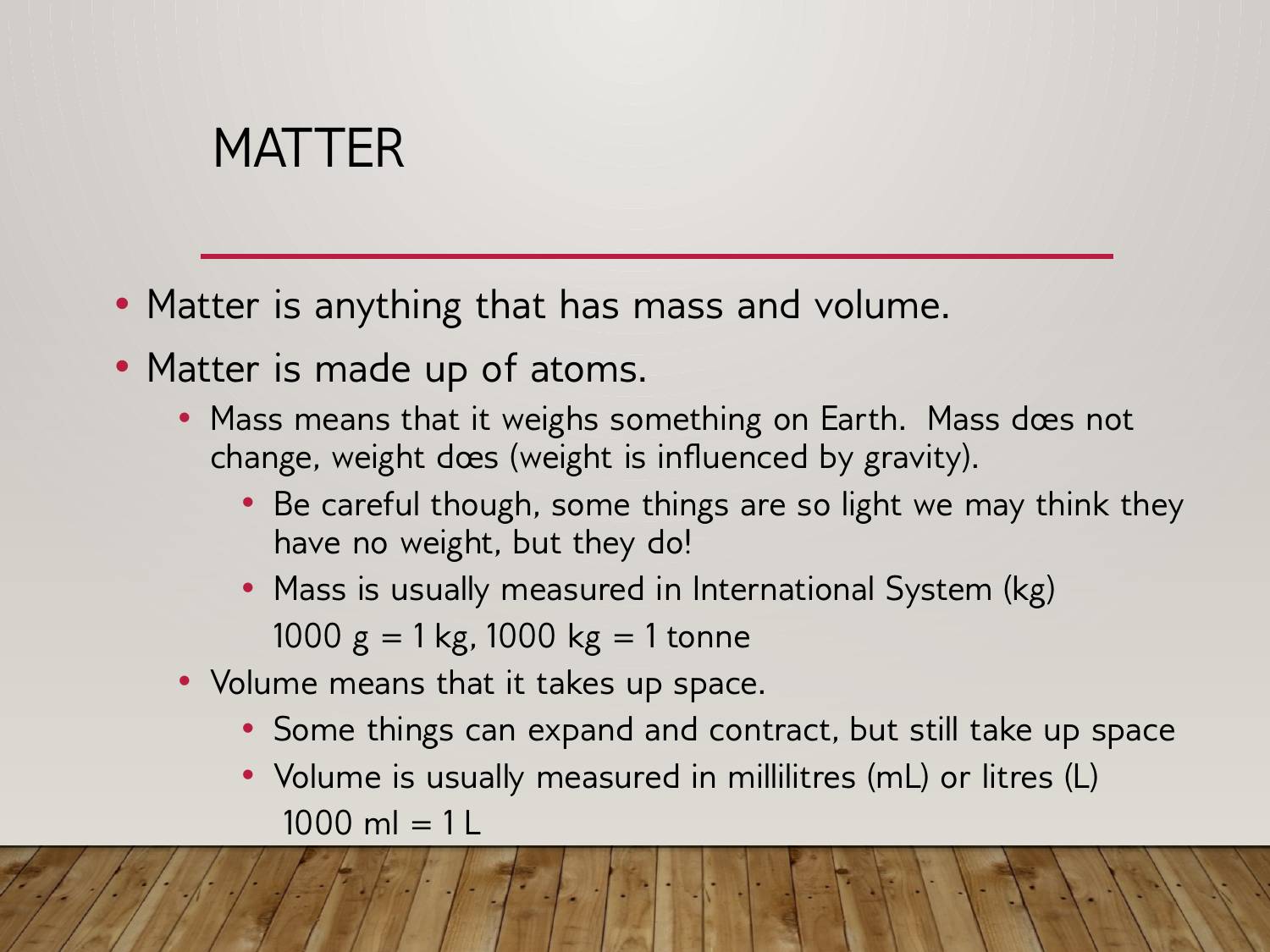

# Matter
Matter is anything that has mass and volume.
Matter is made up of atoms.
Mass means that it weighs something on Earth.  Mass does not change, weight does (weight is influenced by gravity).
Be careful though, some things are so light we may think they have no weight, but they do!
Mass is usually measured in International System (kg)
   1000 g = 1 kg, 1000 kg = 1 tonne
Volume means that it takes up space.
Some things can expand and contract, but still take up space
Volume is usually measured in millilitres (mL) or litres (L)
    1000 ml = 1 L